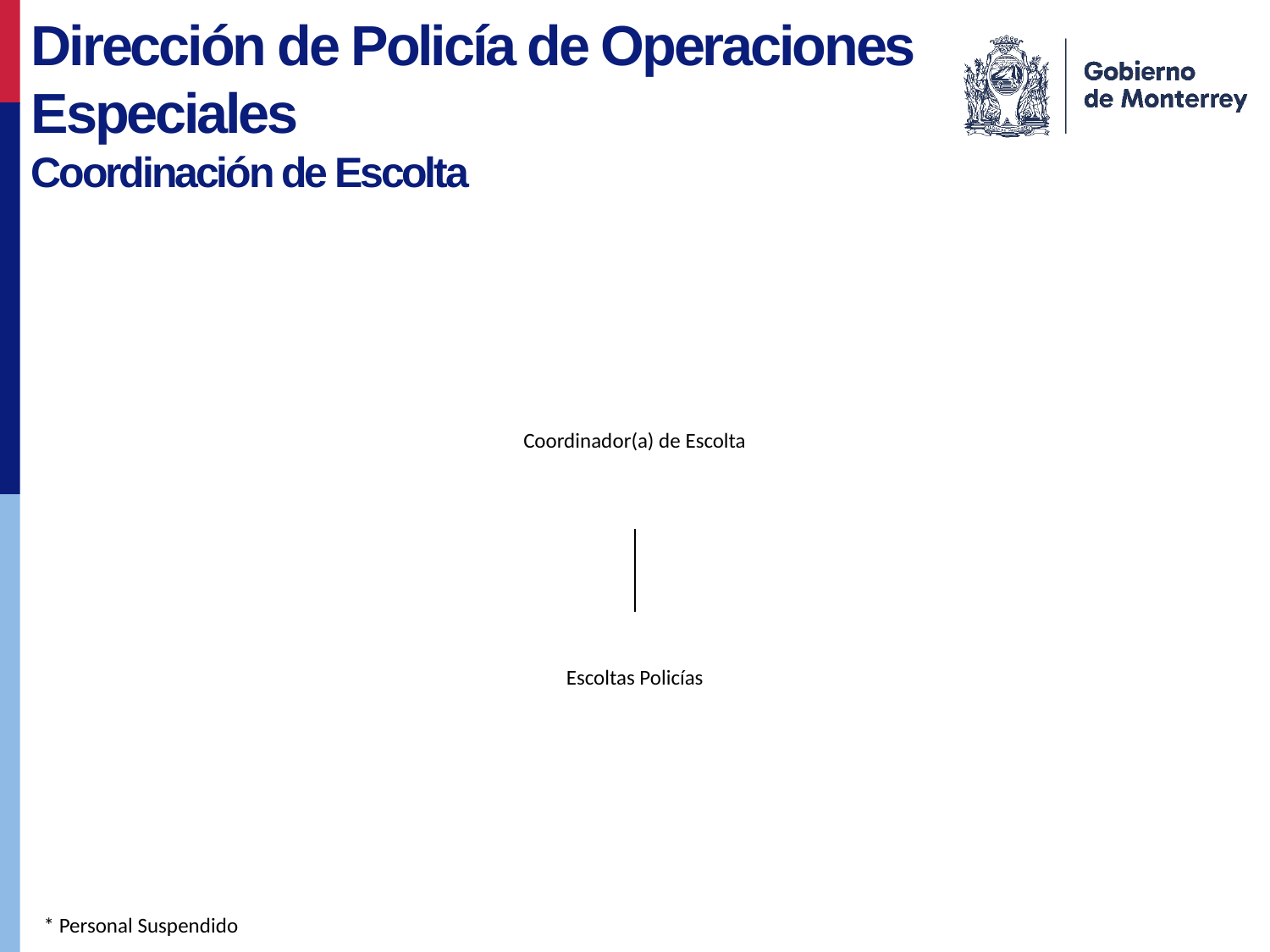

Dirección de Policía de Operaciones Especiales
Coordinación de Escolta
Coordinador(a) de Escolta
Escoltas Policías
* Personal Suspendido